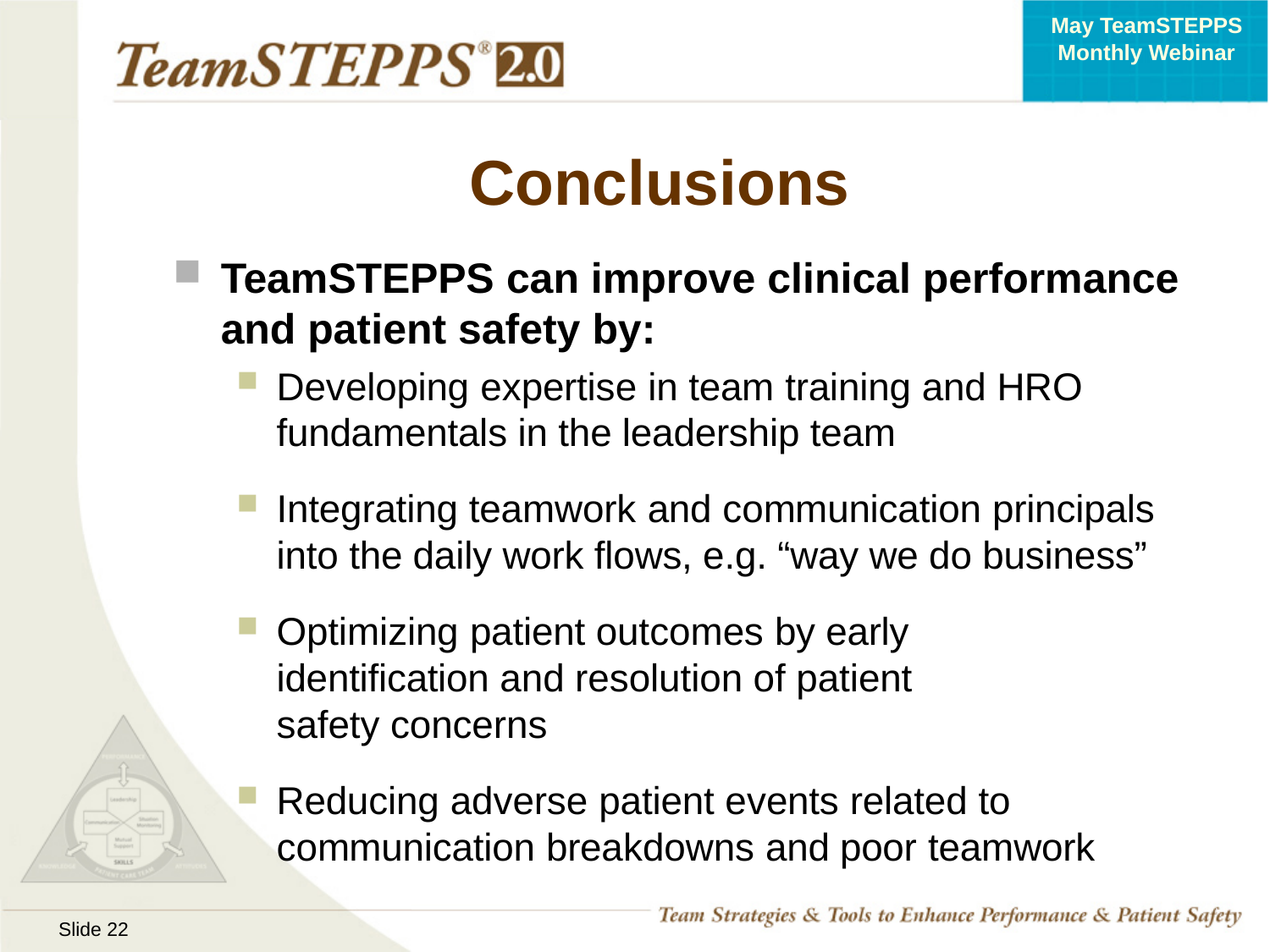

# Conclusions
TeamSTEPPS can improve clinical performance and patient safety by:
Developing expertise in team training and HRO fundamentals in the leadership team
Integrating teamwork and communication principals into the daily work flows, e.g. “way we do business”
Optimizing patient outcomes by early identification and resolution of patient safety concerns
Reducing adverse patient events related to communication breakdowns and poor teamwork